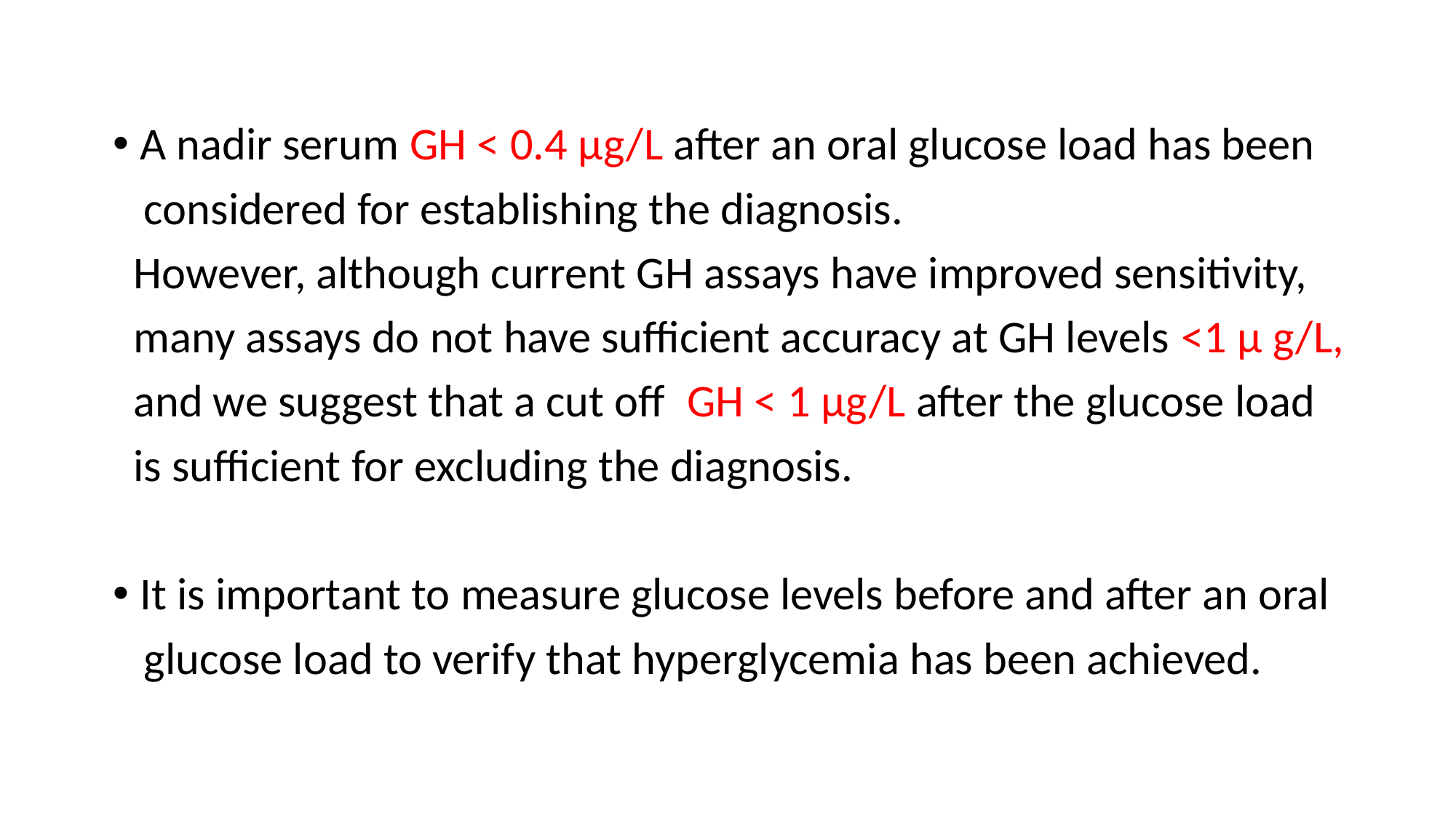

A nadir serum GH < 0.4 μg/L after an oral glucose load has been
   considered for establishing the diagnosis.
  However, although current GH assays have improved sensitivity,
  many assays do not have sufficient accuracy at GH levels <1 μ g/L,
  and we suggest that a cut off  GH < 1 μg/L after the glucose load
  is sufficient for excluding the diagnosis.

It is important to measure glucose levels before and after an oral
   glucose load to verify that hyperglycemia has been achieved.